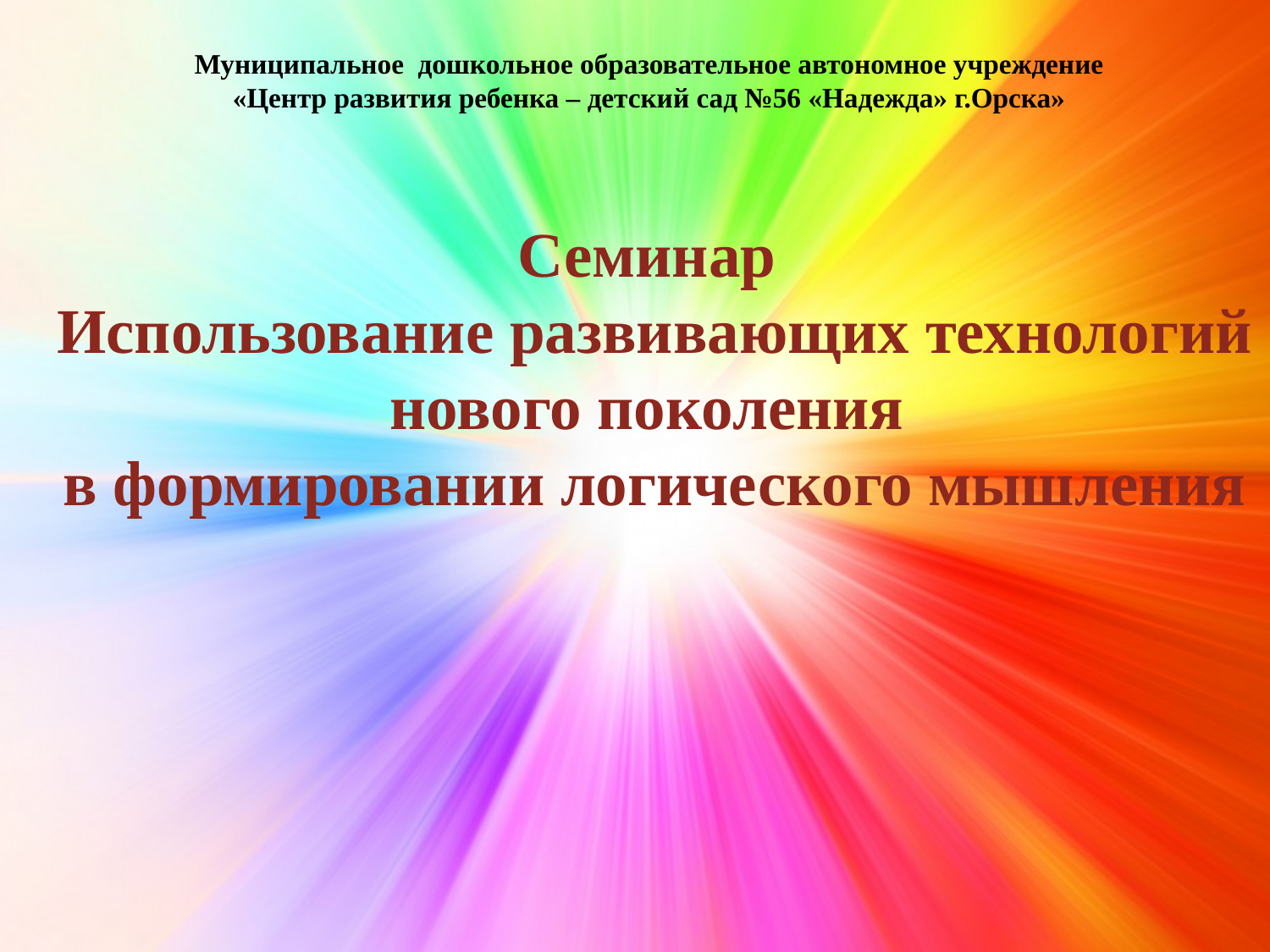

Муниципальное  дошкольное образовательное автономное учреждение
«Центр развития ребенка – детский сад №56 «Надежда» г.Орска»

Семинар
Использование развивающих технологий
нового поколения
в формировании логического мышления